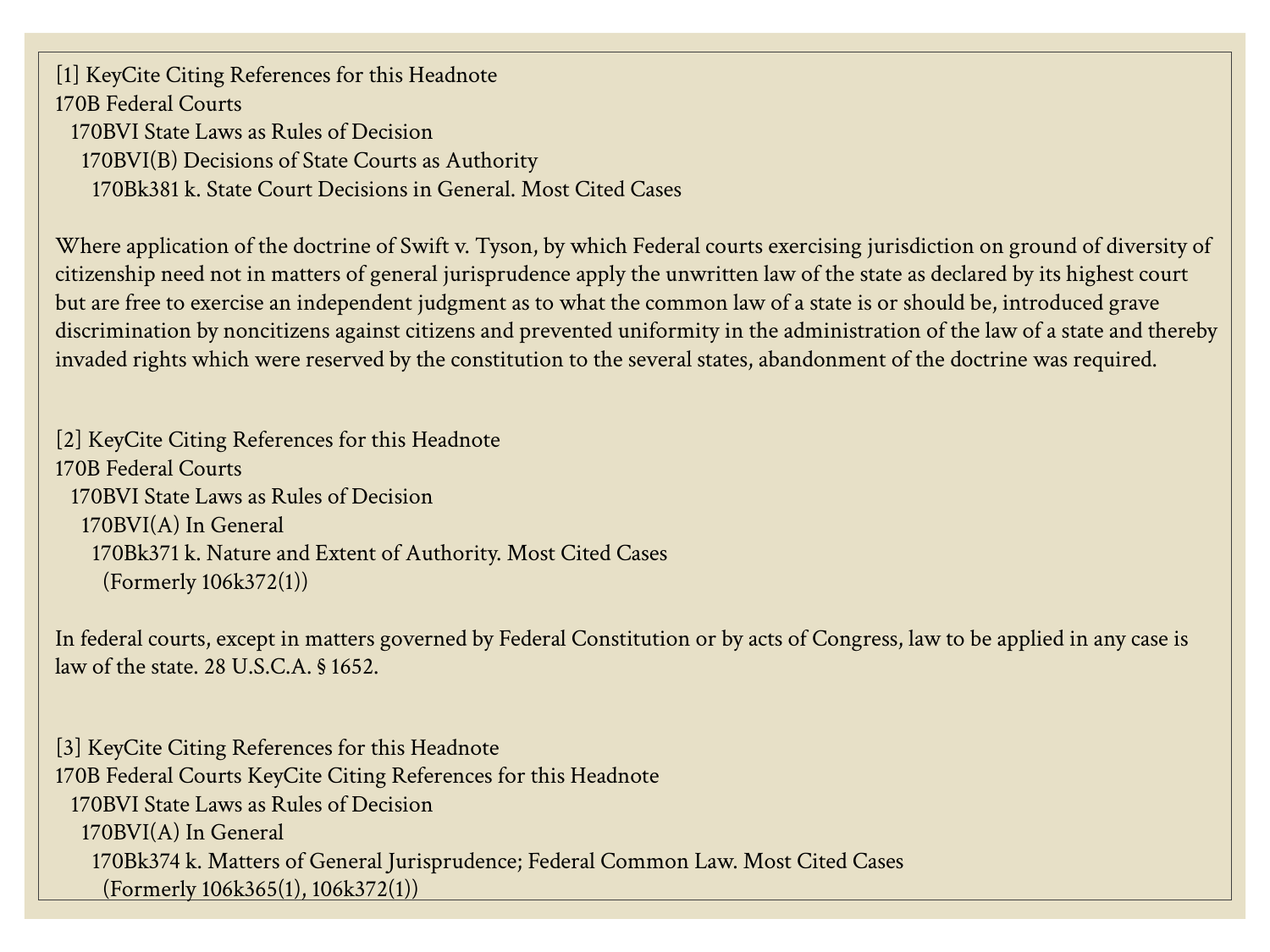

[1] KeyCite Citing References for this Headnote
170B Federal Courts
   170BVI State Laws as Rules of Decision
     170BVI(B) Decisions of State Courts as Authority
       170Bk381 k. State Court Decisions in General. Most Cited Cases
Where application of the doctrine of Swift v. Tyson, by which Federal courts exercising jurisdiction on ground of diversity of citizenship need not in matters of general jurisprudence apply the unwritten law of the state as declared by its highest court but are free to exercise an independent judgment as to what the common law of a state is or should be, introduced grave discrimination by noncitizens against citizens and prevented uniformity in the administration of the law of a state and thereby invaded rights which were reserved by the constitution to the several states, abandonment of the doctrine was required.

[2] KeyCite Citing References for this Headnote
170B Federal Courts
   170BVI State Laws as Rules of Decision
     170BVI(A) In General
       170Bk371 k. Nature and Extent of Authority. Most Cited Cases
         (Formerly 106k372(1))
In federal courts, except in matters governed by Federal Constitution or by acts of Congress, law to be applied in any case is law of the state. 28 U.S.C.A. § 1652.

[3] KeyCite Citing References for this Headnote
170B Federal Courts KeyCite Citing References for this Headnote
   170BVI State Laws as Rules of Decision
     170BVI(A) In General
       170Bk374 k. Matters of General Jurisprudence; Federal Common Law. Most Cited Cases
         (Formerly 106k365(1), 106k372(1))